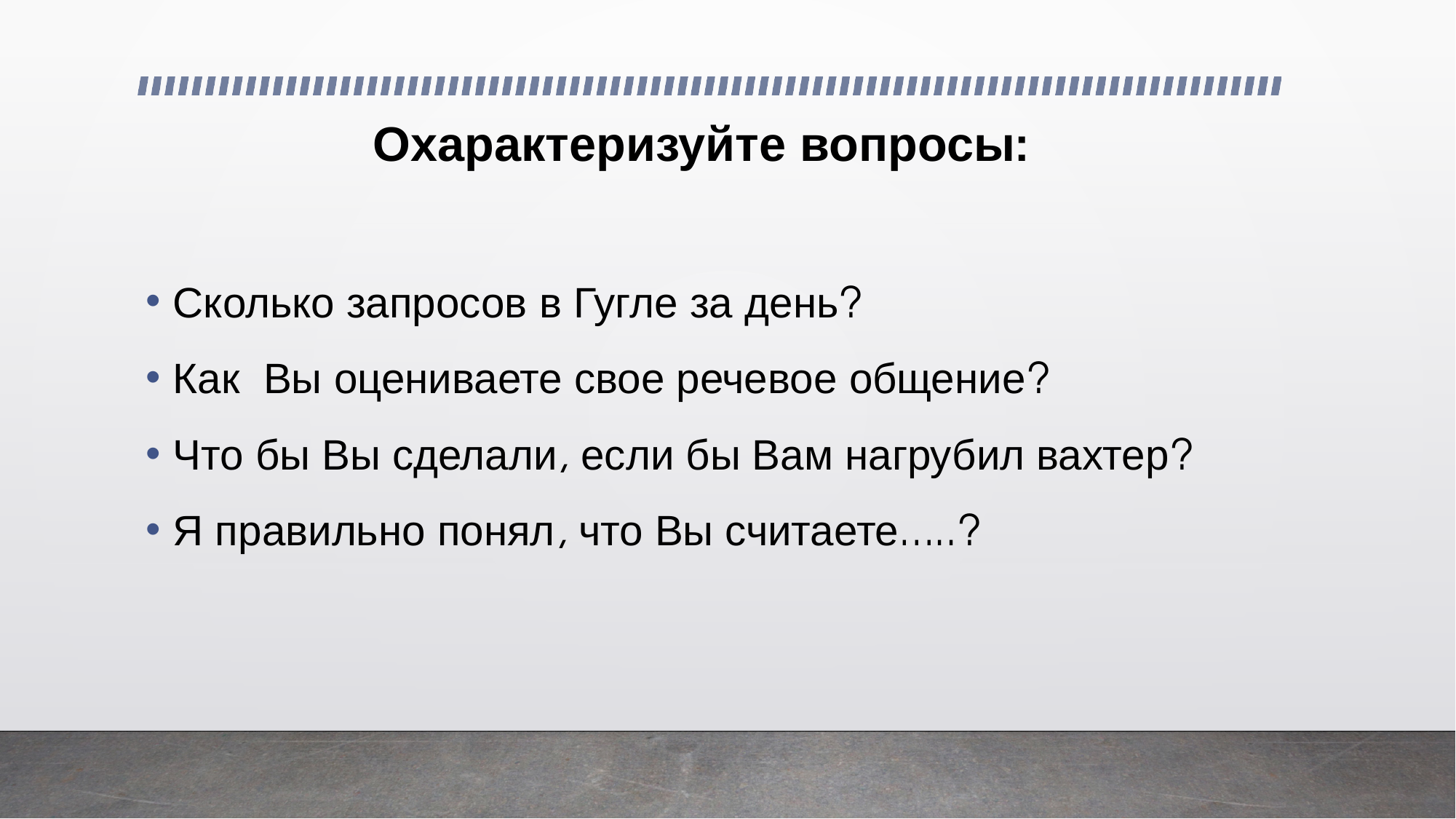

# Охарактеризуйте вопросы:
Сколько запросов в Гугле за день?
Как  Вы оцениваете свое речевое общение?
Что бы Вы сделали, если бы Вам нагрубил вахтер?
Я правильно понял, что Вы считаете…..?